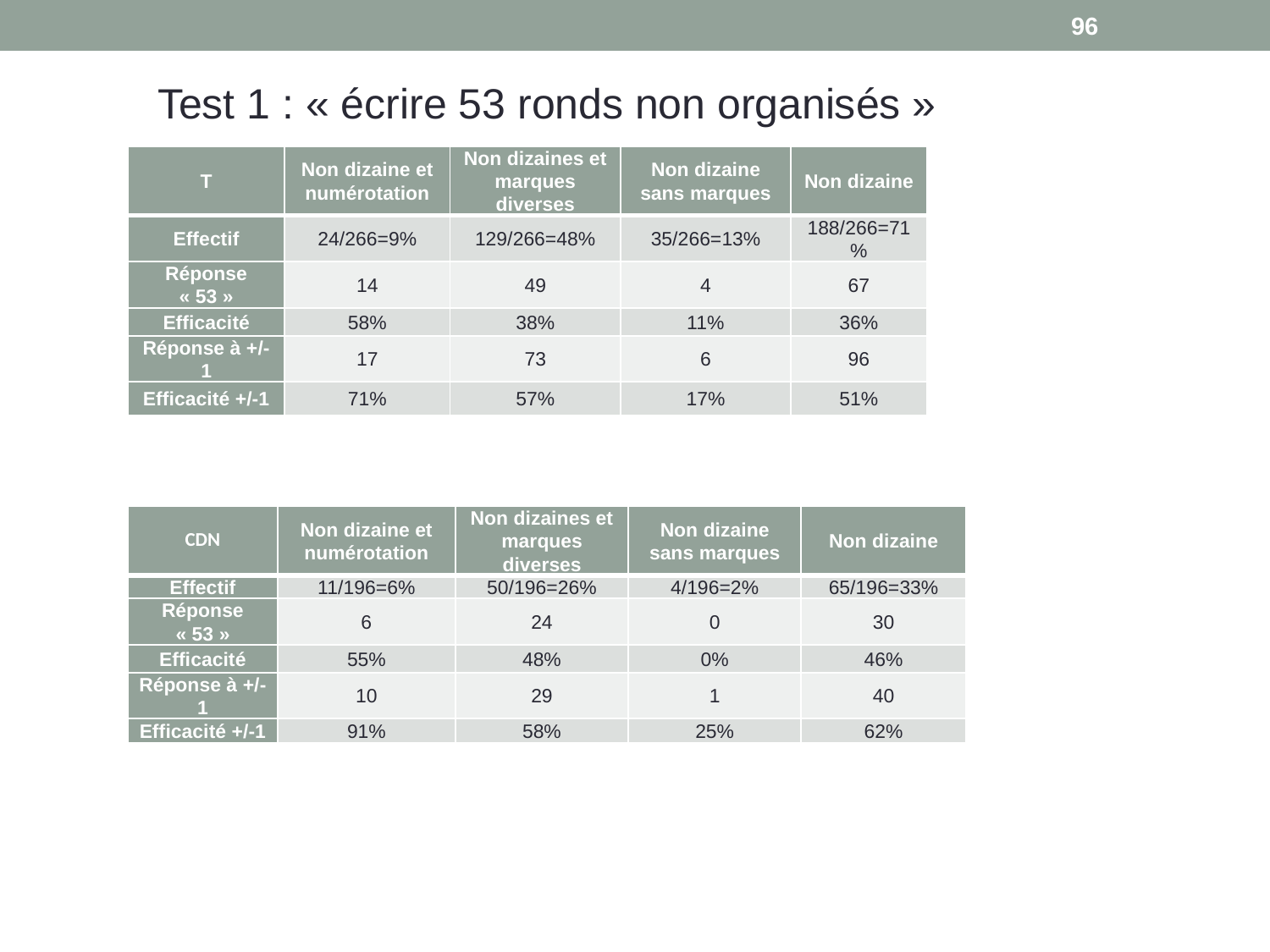

96
Test 1 : « écrire 53 ronds non organisés »
| T | Non dizaine et numérotation | Non dizaines et marques diverses | Non dizaine sans marques | Non dizaine |
| --- | --- | --- | --- | --- |
| Effectif | 24/266=9% | 129/266=48% | 35/266=13% | 188/266=71% |
| Réponse « 53 » | 14 | 49 | 4 | 67 |
| Efficacité | 58% | 38% | 11% | 36% |
| Réponse à +/-1 | 17 | 73 | 6 | 96 |
| Efficacité +/-1 | 71% | 57% | 17% | 51% |
| CDN | Non dizaine et numérotation | Non dizaines et marques diverses | Non dizaine sans marques | Non dizaine |
| --- | --- | --- | --- | --- |
| Effectif | 11/196=6% | 50/196=26% | 4/196=2% | 65/196=33% |
| Réponse « 53 » | 6 | 24 | 0 | 30 |
| Efficacité | 55% | 48% | 0% | 46% |
| Réponse à +/-1 | 10 | 29 | 1 | 40 |
| Efficacité +/-1 | 91% | 58% | 25% | 62% |